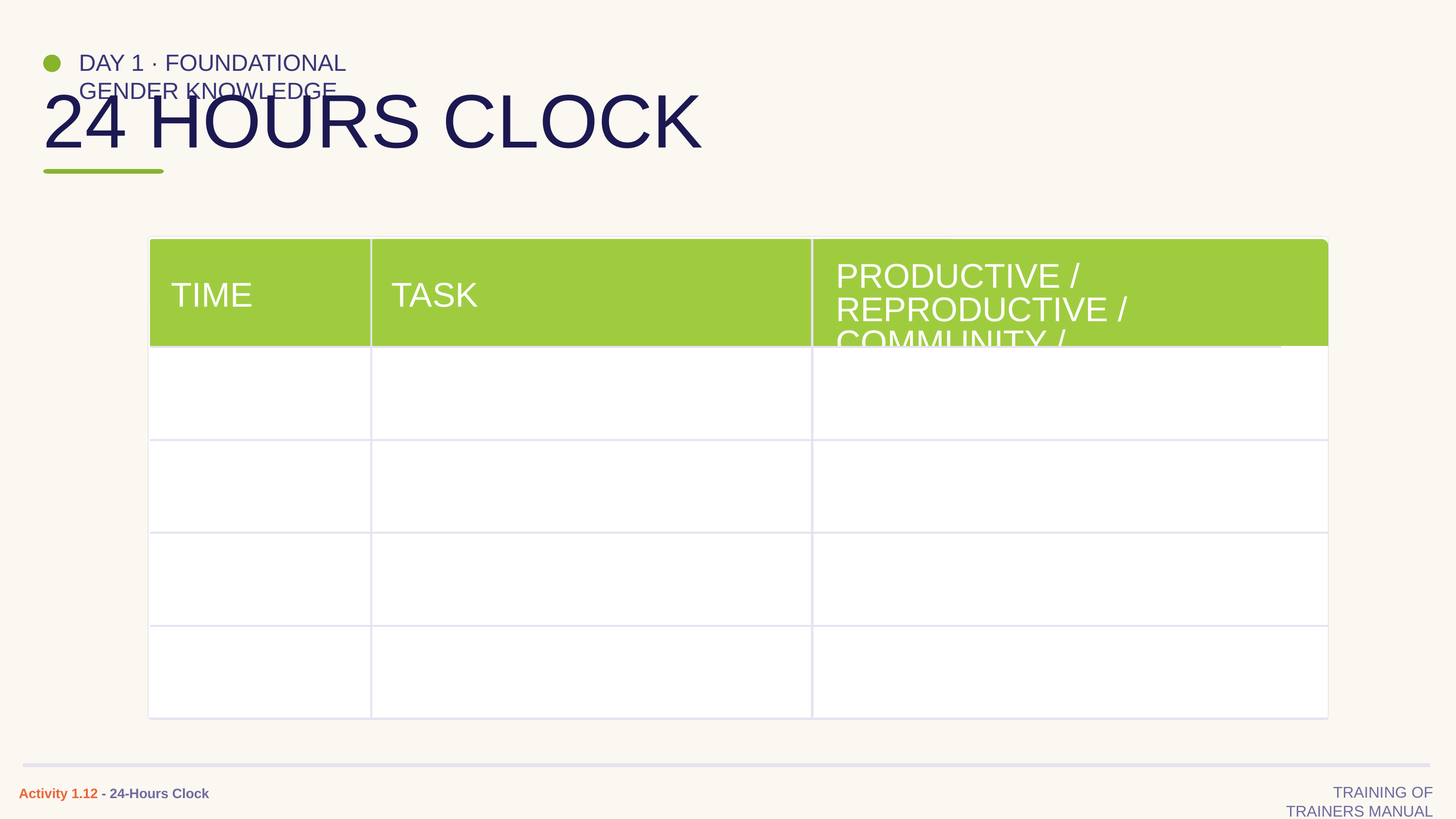

DAY 1 · FOUNDATIONAL GENDER KNOWLEDGE

24 HOURS CLOCK

PRODUCTIVE / REPRODUCTIVE / COMMUNITY / LEISURE

TIME
TASK

TRAINING OF TRAINERS MANUAL
Activity 1.12 - 24-Hours Clock